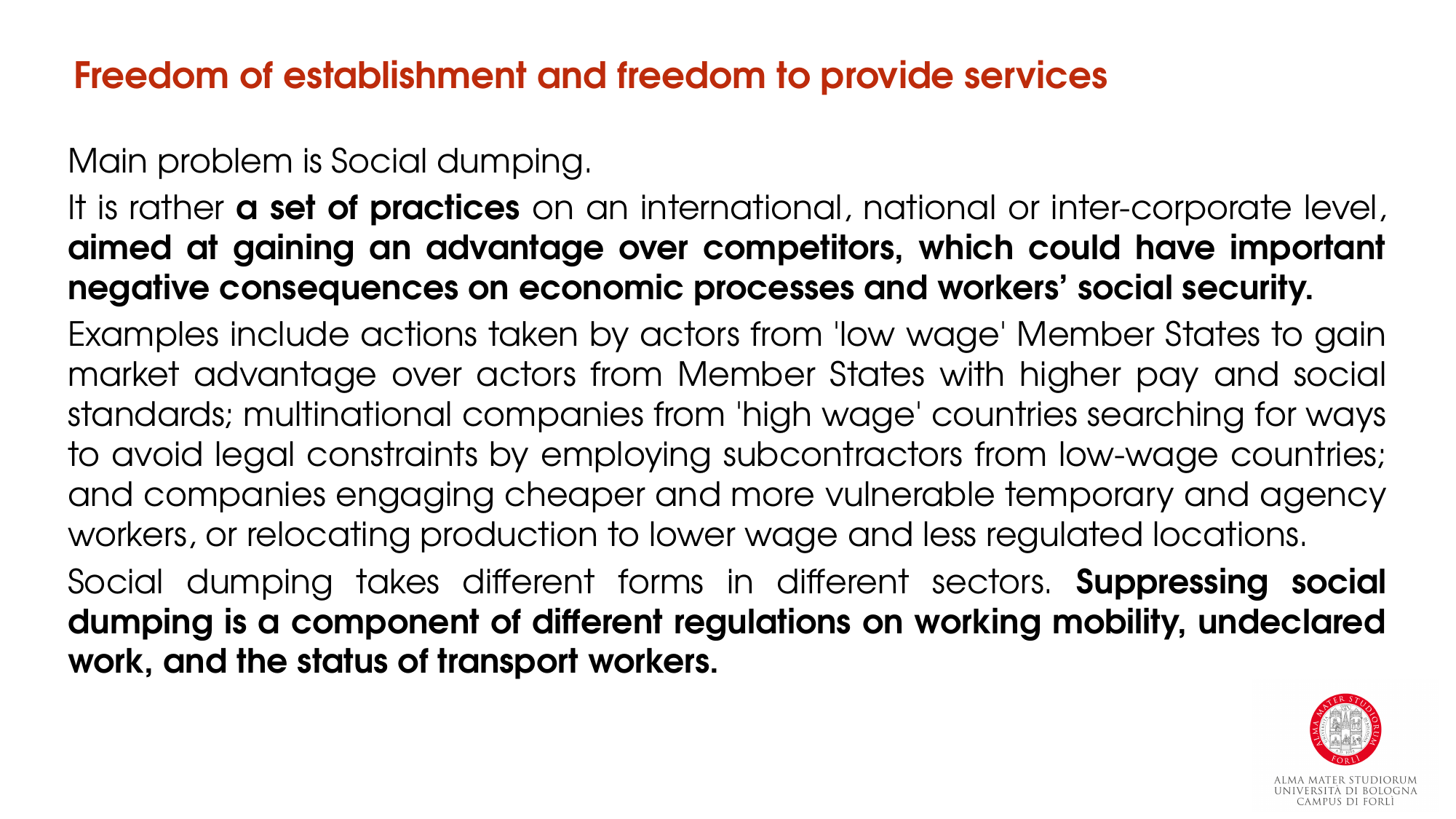

Freedom of establishment and freedom to provide services
Main problem is Social dumping.
It is rather a set of practices on an international, national or inter-corporate level, aimed at gaining an advantage over competitors, which could have important negative consequences on economic processes and workers’ social security.
Examples include actions taken by actors from 'low wage' Member States to gain market advantage over actors from Member States with higher pay and social standards; multinational companies from 'high wage' countries searching for ways to avoid legal constraints by employing subcontractors from low-wage countries; and companies engaging cheaper and more vulnerable temporary and agency workers, or relocating production to lower wage and less regulated locations.
Social dumping takes different forms in different sectors. Suppressing social dumping is a component of different regulations on working mobility, undeclared work, and the status of transport workers.